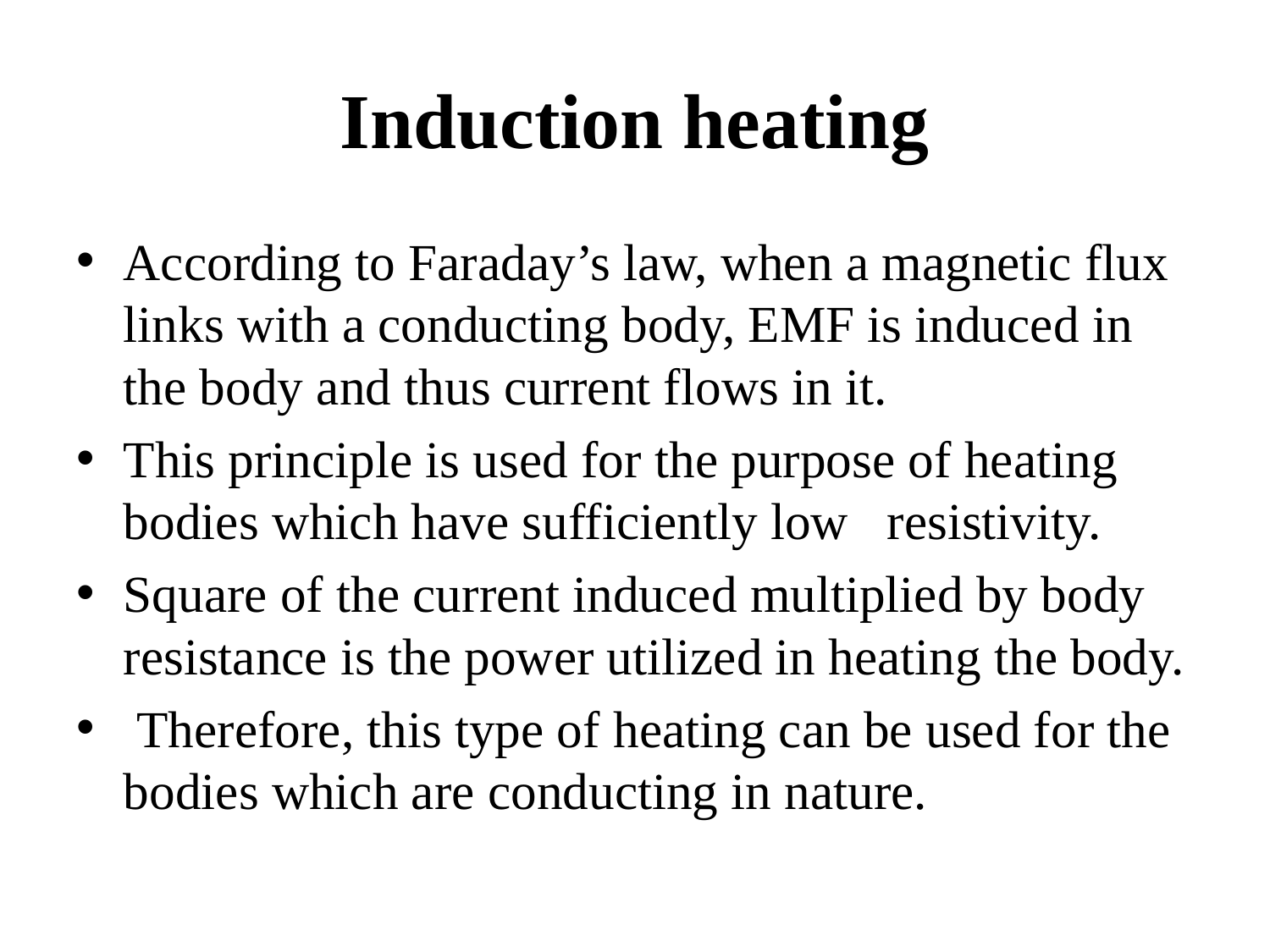

# Induction heating
According to Faraday’s law, when a magnetic flux links with a conducting body, EMF is induced in the body and thus current flows in it.
This principle is used for the purpose of heating bodies which have sufficiently low   resistivity.
Square of the current induced multiplied by body resistance is the power utilized in heating the body.
 Therefore, this type of heating can be used for the bodies which are conducting in nature.